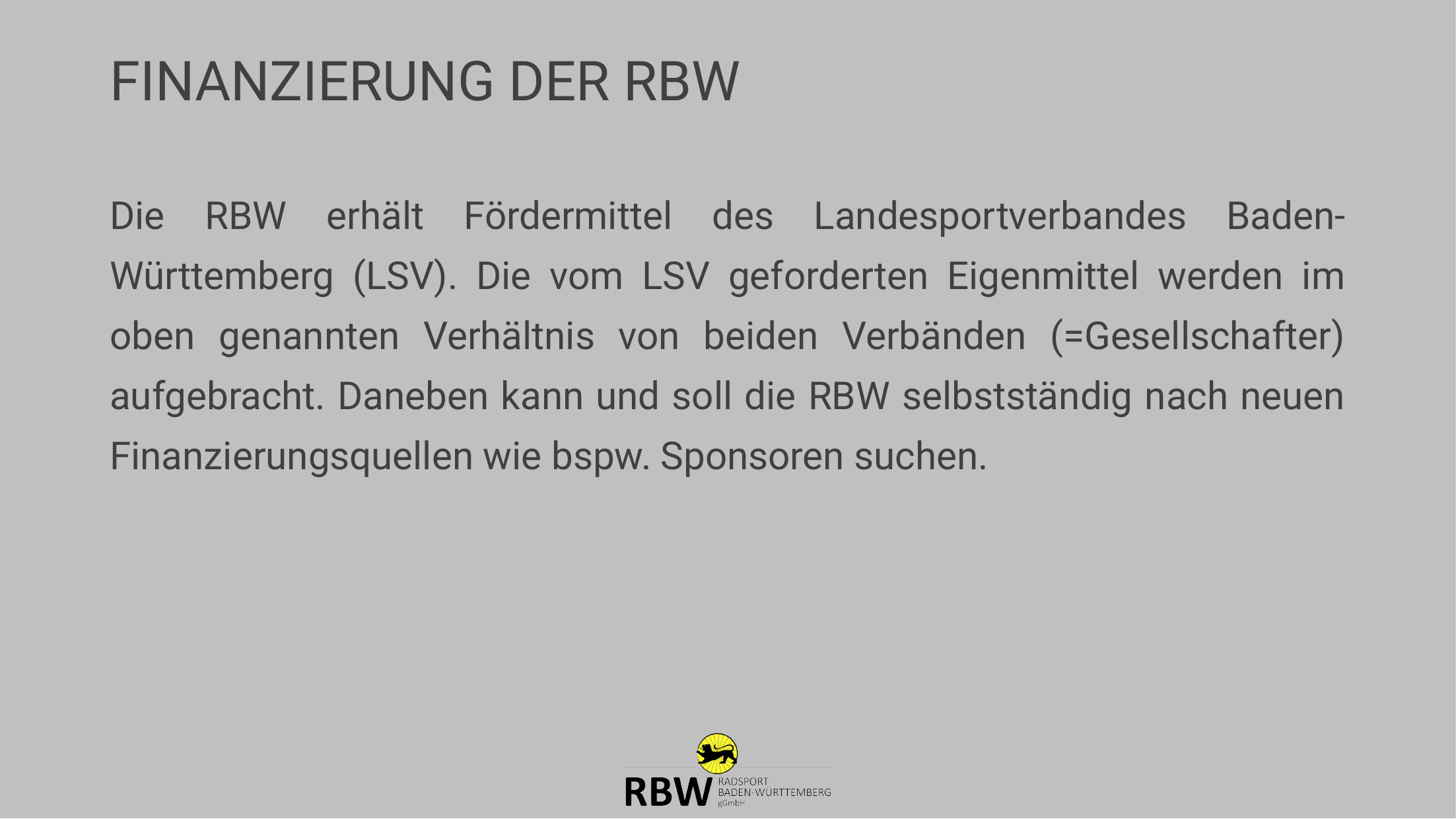

# Finanzierung der RBW
Die RBW erhält Fördermittel des Landesportverbandes Baden-Württemberg (LSV). Die vom LSV geforderten Eigenmittel werden im oben genannten Verhältnis von beiden Verbänden (=Gesellschafter) aufgebracht. Daneben kann und soll die RBW selbstständig nach neuen Finanzierungsquellen wie bspw. Sponsoren suchen.